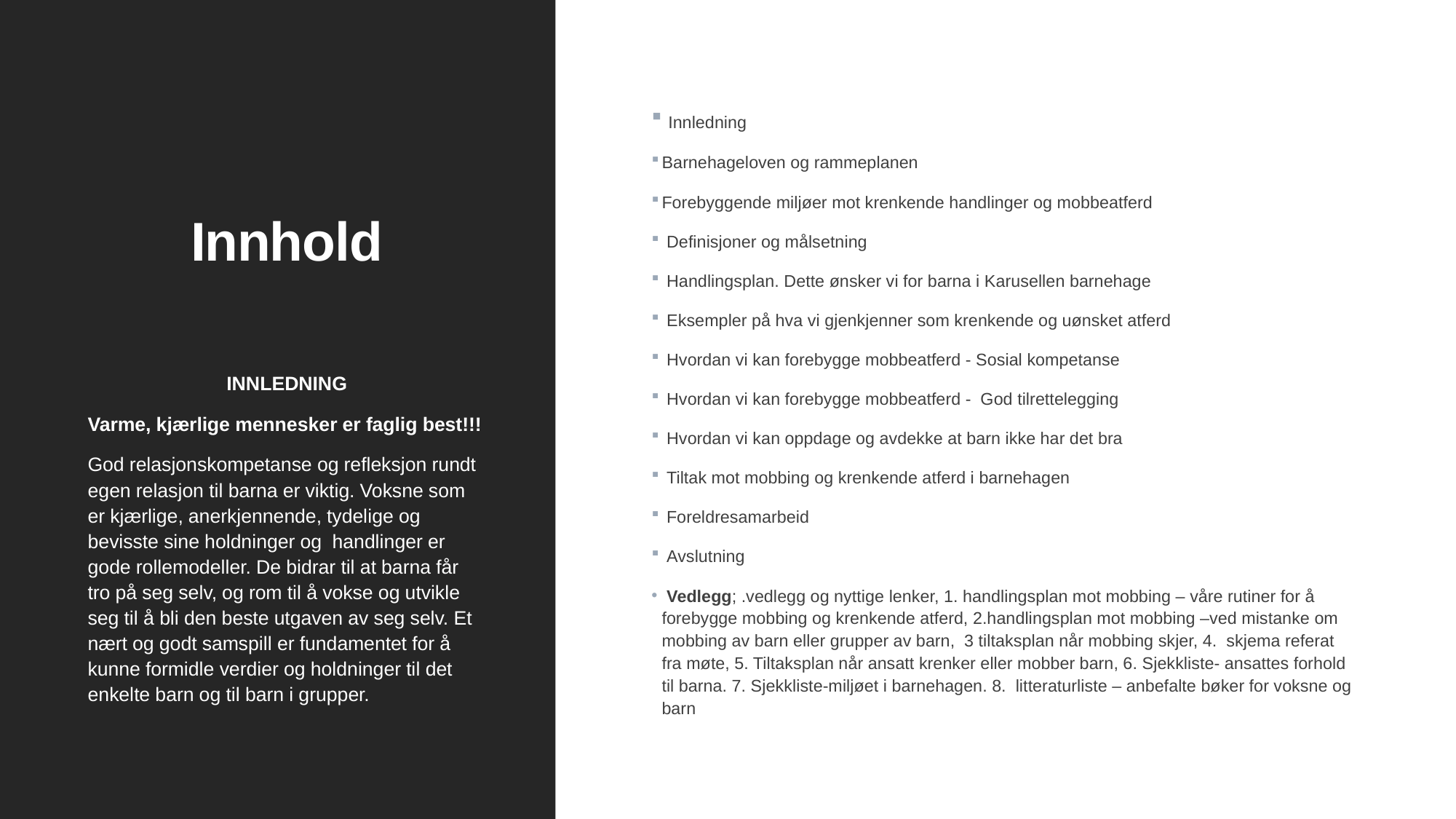

# Innhold
 Innledning
Barnehageloven og rammeplanen
Forebyggende miljøer mot krenkende handlinger og mobbeatferd
 Definisjoner og målsetning
 Handlingsplan. Dette ønsker vi for barna i Karusellen barnehage
 Eksempler på hva vi gjenkjenner som krenkende og uønsket atferd
 Hvordan vi kan forebygge mobbeatferd - Sosial kompetanse
 Hvordan vi kan forebygge mobbeatferd -  God tilrettelegging
 Hvordan vi kan oppdage og avdekke at barn ikke har det bra
 Tiltak mot mobbing og krenkende atferd i barnehagen
 Foreldresamarbeid
 Avslutning
 Vedlegg; .vedlegg og nyttige lenker, 1. handlingsplan mot mobbing – våre rutiner for å forebygge mobbing og krenkende atferd, 2.handlingsplan mot mobbing –ved mistanke om mobbing av barn eller grupper av barn,  3 tiltaksplan når mobbing skjer, 4.  skjema referat fra møte, 5. Tiltaksplan når ansatt krenker eller mobber barn, 6. Sjekkliste- ansattes forhold til barna. 7. Sjekkliste-miljøet i barnehagen. 8.  litteraturliste – anbefalte bøker for voksne og barn

INNLEDNING
Varme, kjærlige mennesker er faglig best!!!
God relasjonskompetanse og refleksjon rundt egen relasjon til barna er viktig. Voksne som er kjærlige, anerkjennende, tydelige og bevisste sine holdninger og  handlinger er gode rollemodeller. De bidrar til at barna får tro på seg selv, og rom til å vokse og utvikle seg til å bli den beste utgaven av seg selv. Et nært og godt samspill er fundamentet for å kunne formidle verdier og holdninger til det enkelte barn og til barn i grupper.